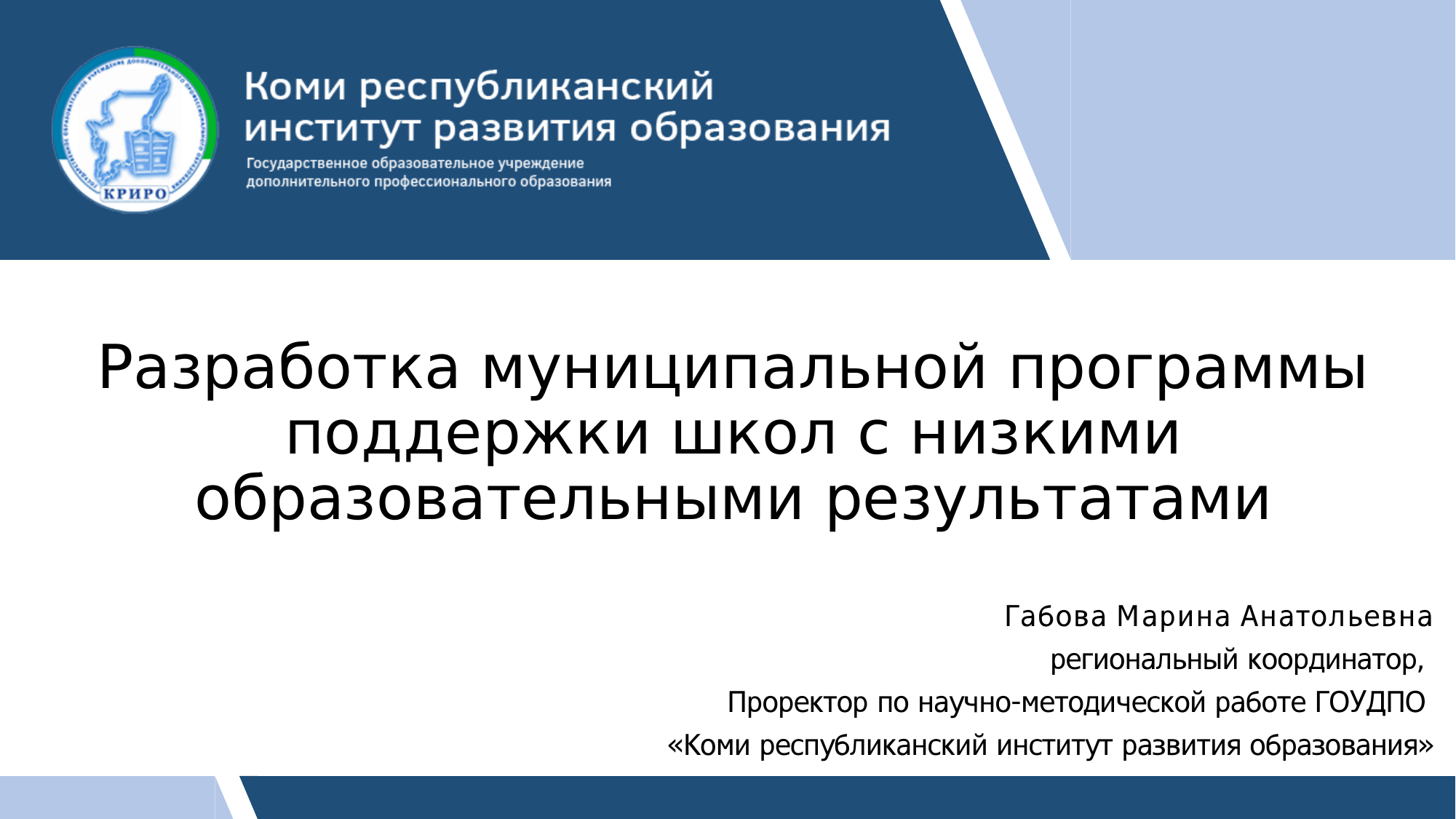

# Разработка муниципальной программы поддержки школ с низкими образовательными результатами
Габова Марина Анатольевна
региональный координатор,
Проректор по научно-методической работе ГОУДПО
«Коми республиканский институт развития образования»